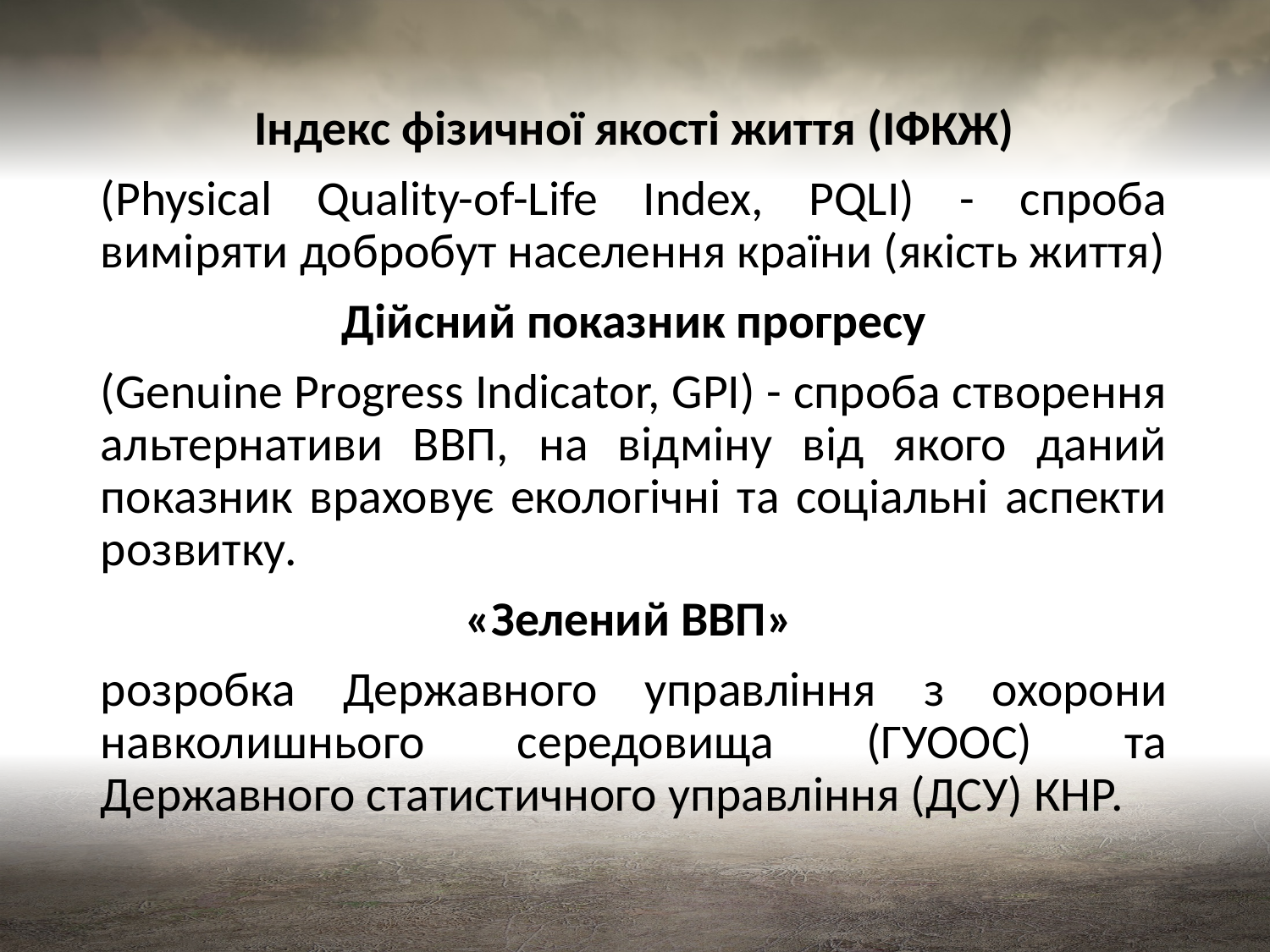

Індекс фізичної якості життя (ІФКЖ)
(Physical Quality-of-Life Index, PQLI) - спроба виміряти добробут населення країни (якість життя)
 Дійсний показник прогресу
(Genuine Progress Indicator, GPI) - спроба створення альтернативи ВВП, на відміну від якого даний показник враховує екологічні та соціальні аспекти розвитку.
«Зелений ВВП»
розробка Державного управління з охорони навколишнього середовища (ГУООС) та Державного статистичного управління (ДСУ) КНР.